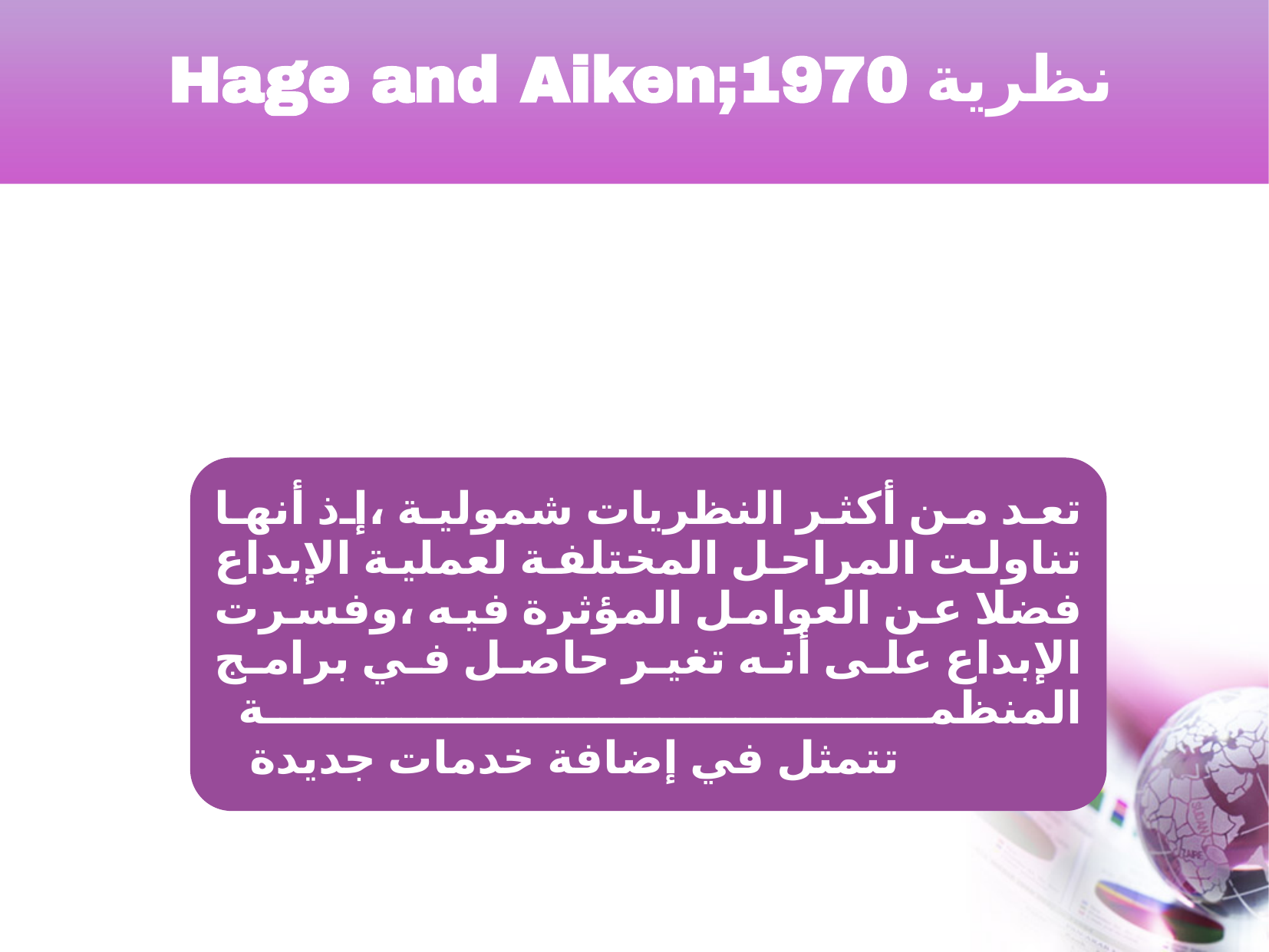

نظرية Hage and Aiken;1970
تعد من أكثر النظريات شمولية ،إذ أنها تناولت المراحل المختلفة لعملية الإبداع فضلا عن العوامل المؤثرة فيه ،وفسرت الإبداع على أنه تغير حاصل في برامج المنظمة
 			تتمثل في إضافة خدمات جديدة